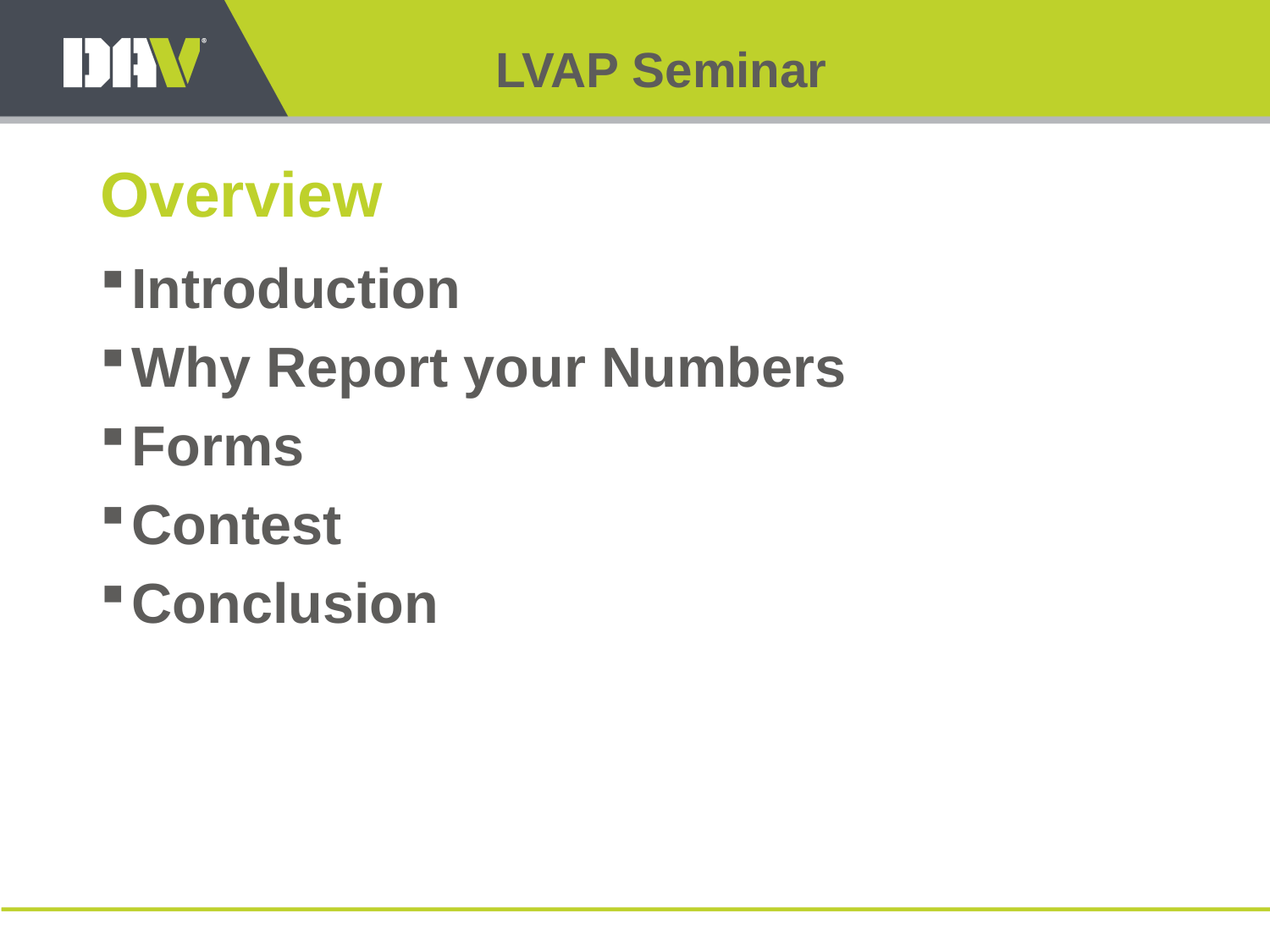

LVAP Seminar
# Overview
Introduction
Why Report your Numbers
Forms
Contest
Conclusion